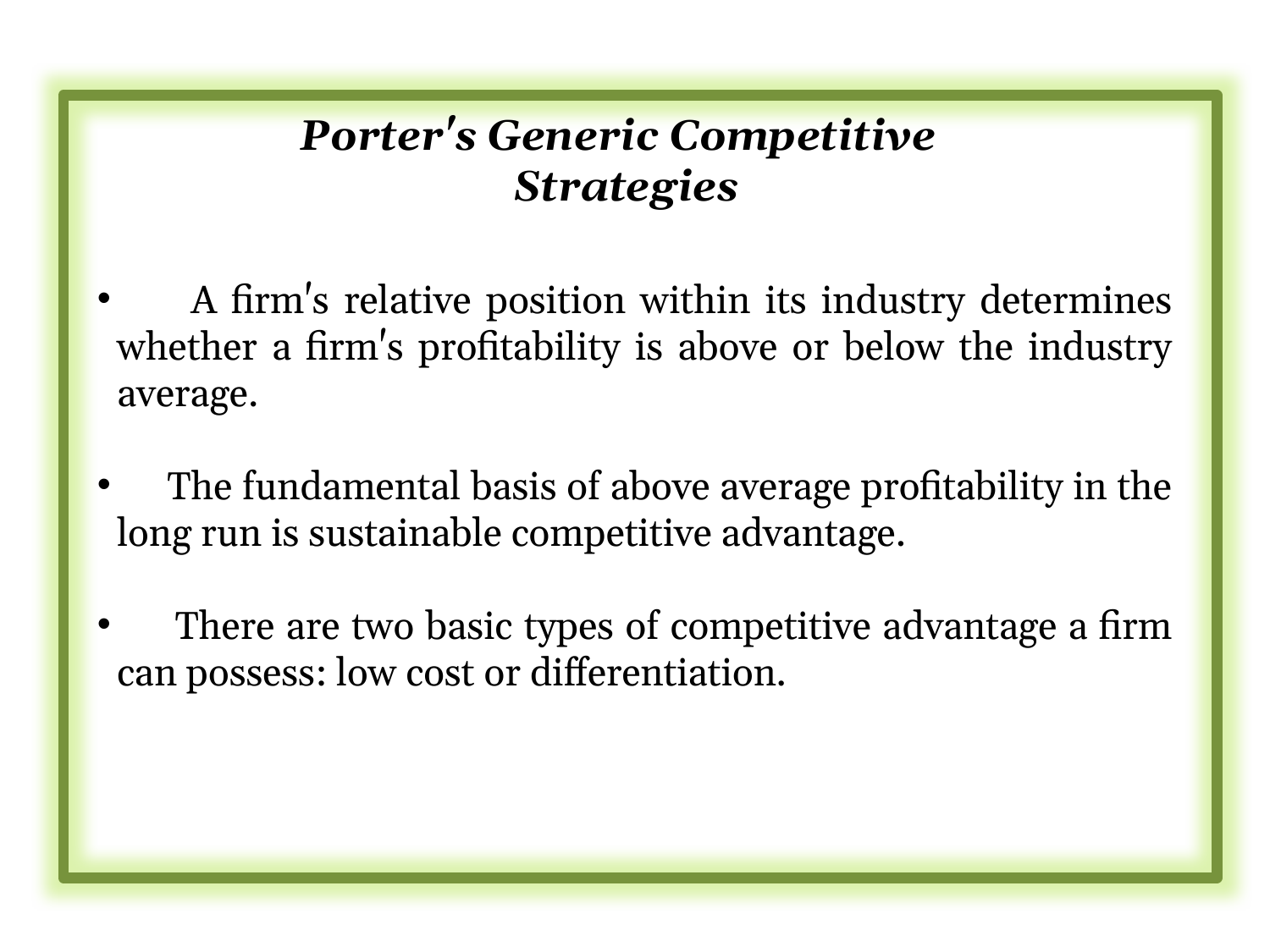

Porter's Generic Competitive Strategies
     A firm's relative position within its industry determines whether a firm's profitability is above or below the industry average.

     The fundamental basis of above average profitability in the long run is sustainable competitive advantage.

     There are two basic types of competitive advantage a firm can possess: low cost or differentiation.